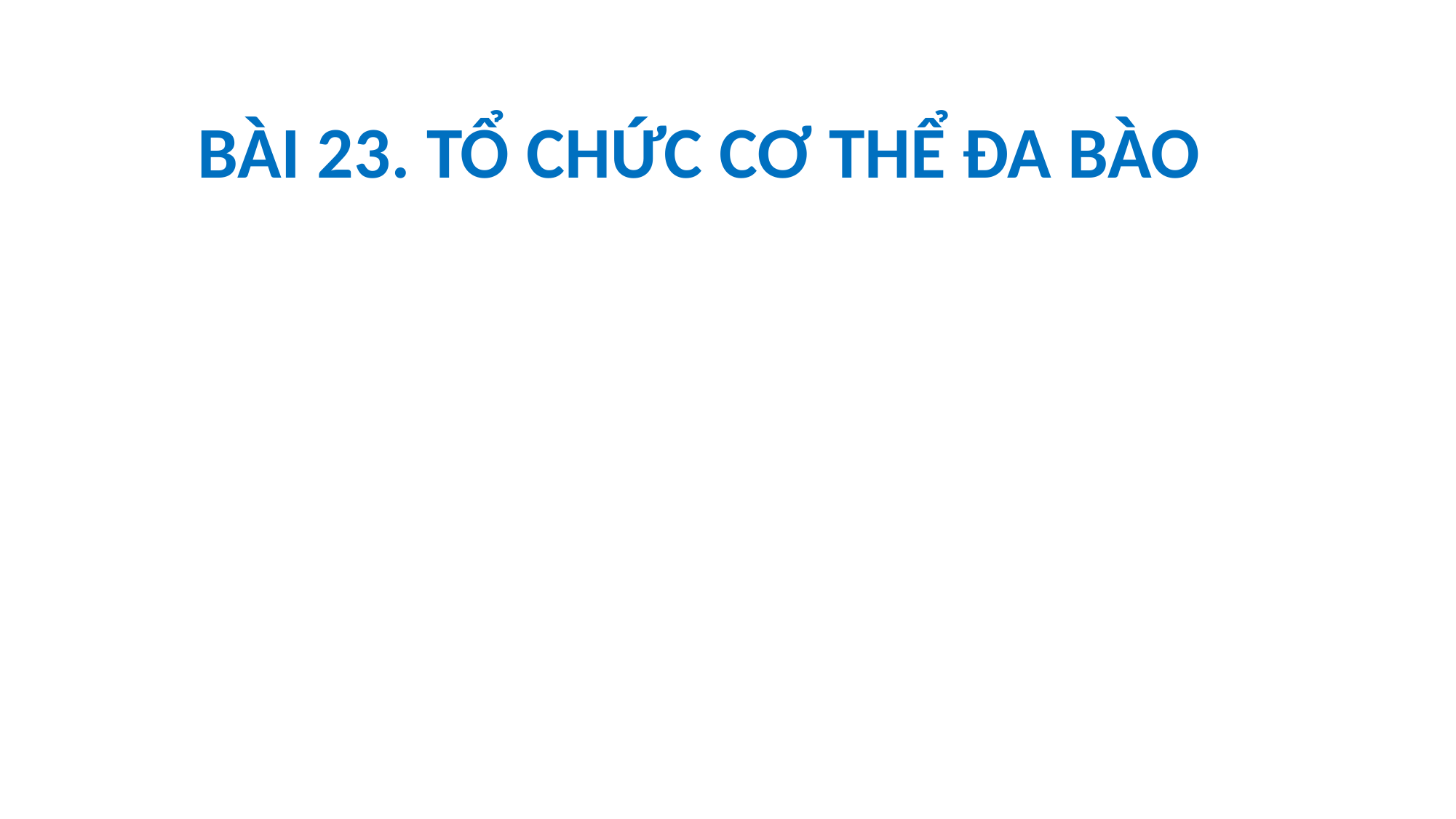

BÀI 23. TỔ CHỨC CƠ THỂ ĐA BÀO